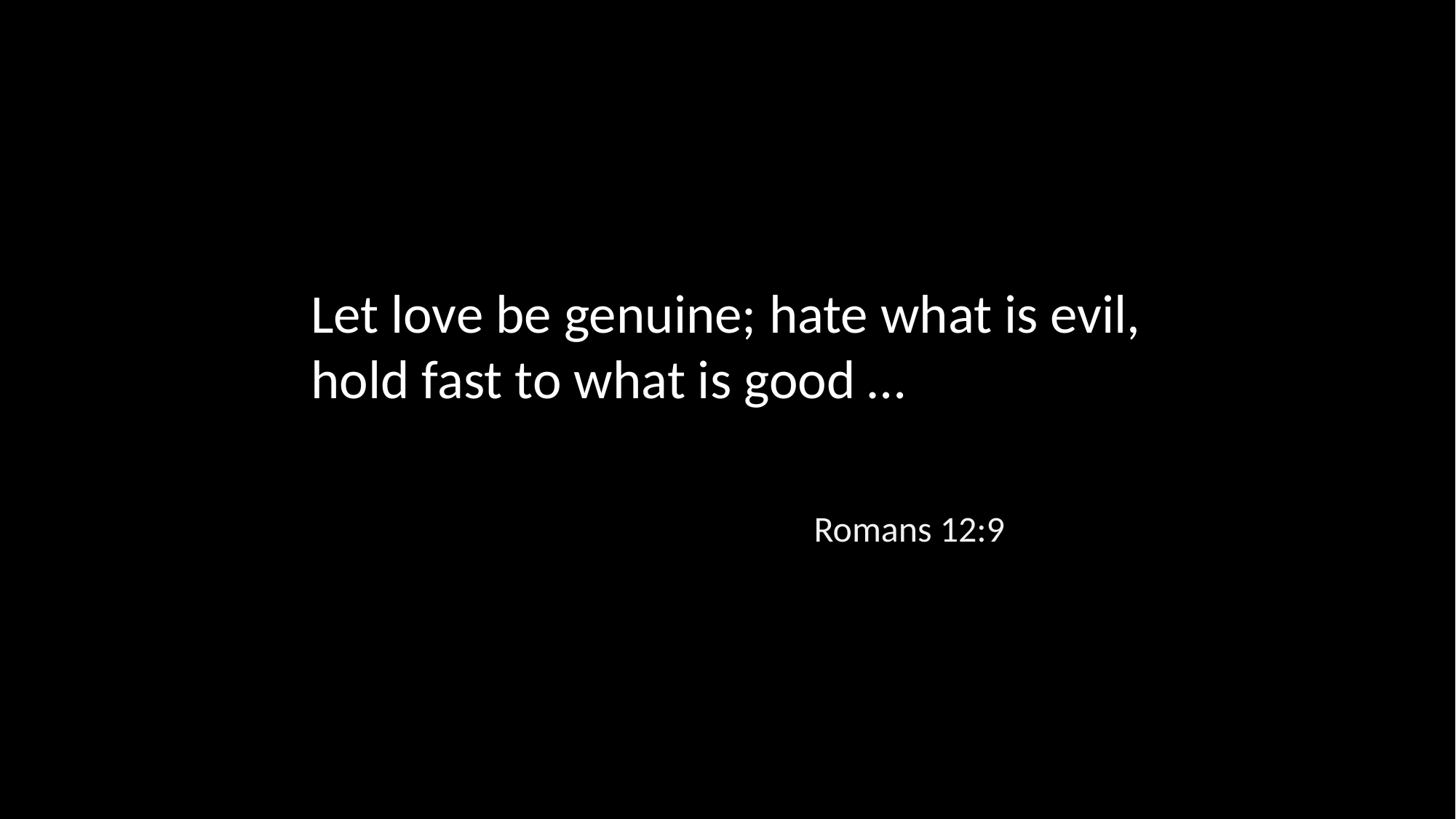

Let love be genuine; hate what is evil, hold fast to what is good …
Romans 12:9